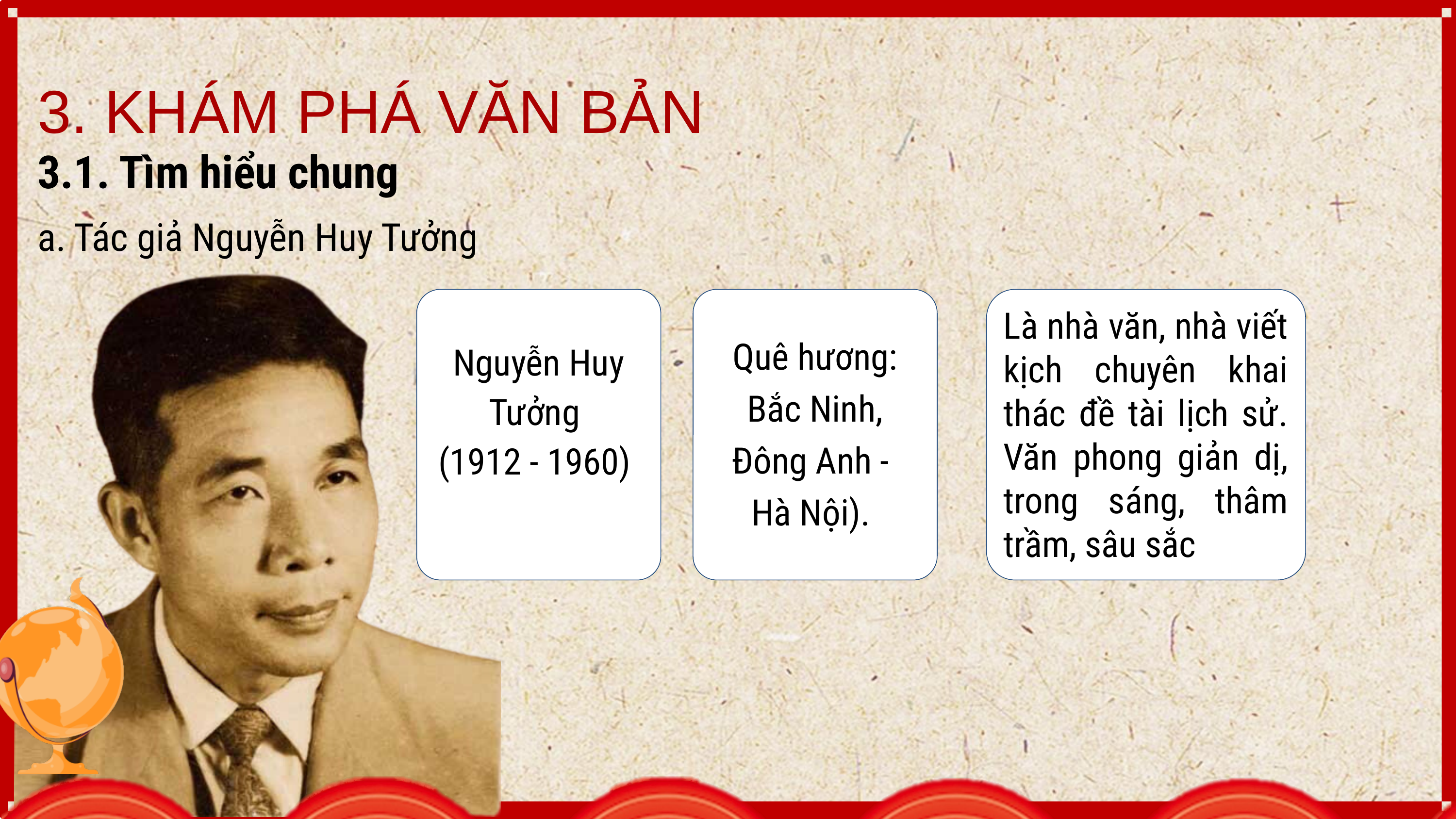

3. KHÁM PHÁ VĂN BẢN
3.1. Tìm hiểu chung
a. Tác giả Nguyễn Huy Tưởng

Là nhà văn, nhà viết kịch chuyên khai thác đề tài lịch sử. Văn phong giản dị, trong sáng, thâm trầm, sâu sắc
Quê hương: Bắc Ninh, Đông Anh -  Hà Nội).
Nguyễn Huy Tưởng
(1912 - 1960)